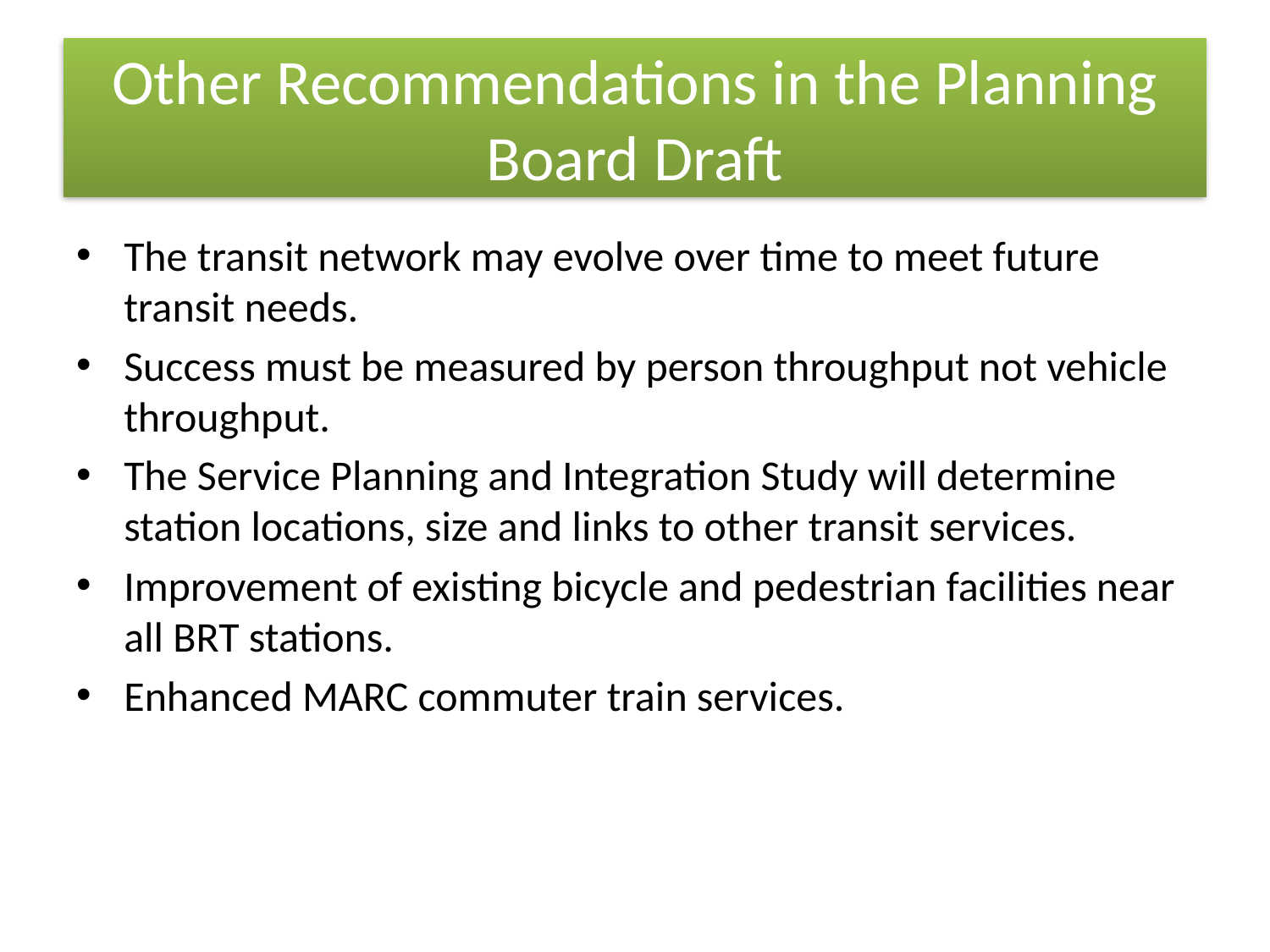

# Other Recommendations in the Planning Board Draft
The transit network may evolve over time to meet future transit needs.
Success must be measured by person throughput not vehicle throughput.
The Service Planning and Integration Study will determine station locations, size and links to other transit services.
Improvement of existing bicycle and pedestrian facilities near all BRT stations.
Enhanced MARC commuter train services.